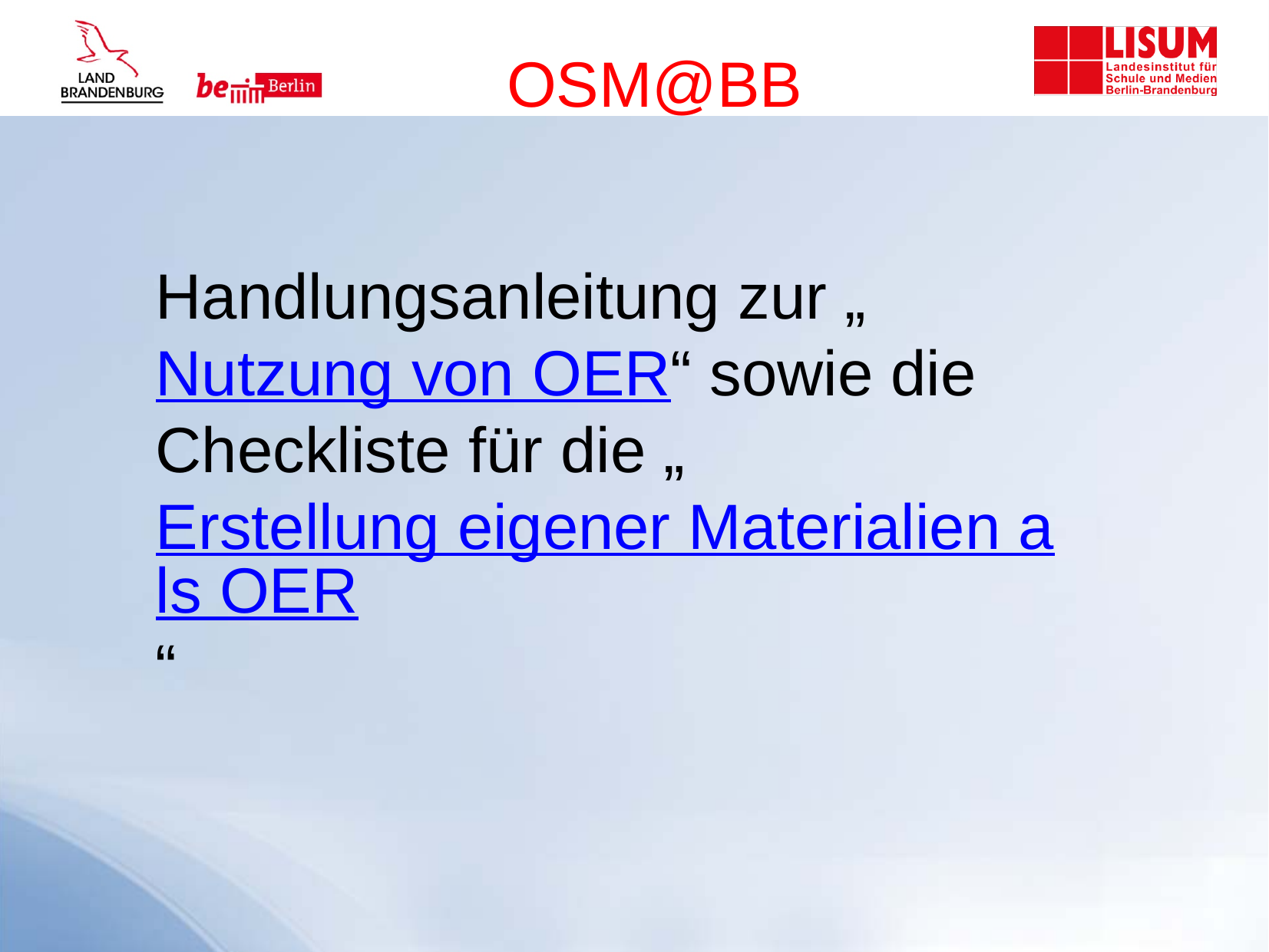

OSM@BB
Handlungsanleitung zur „Nutzung von OER“ sowie die Checkliste für die „Erstellung eigener Materialien als OER“